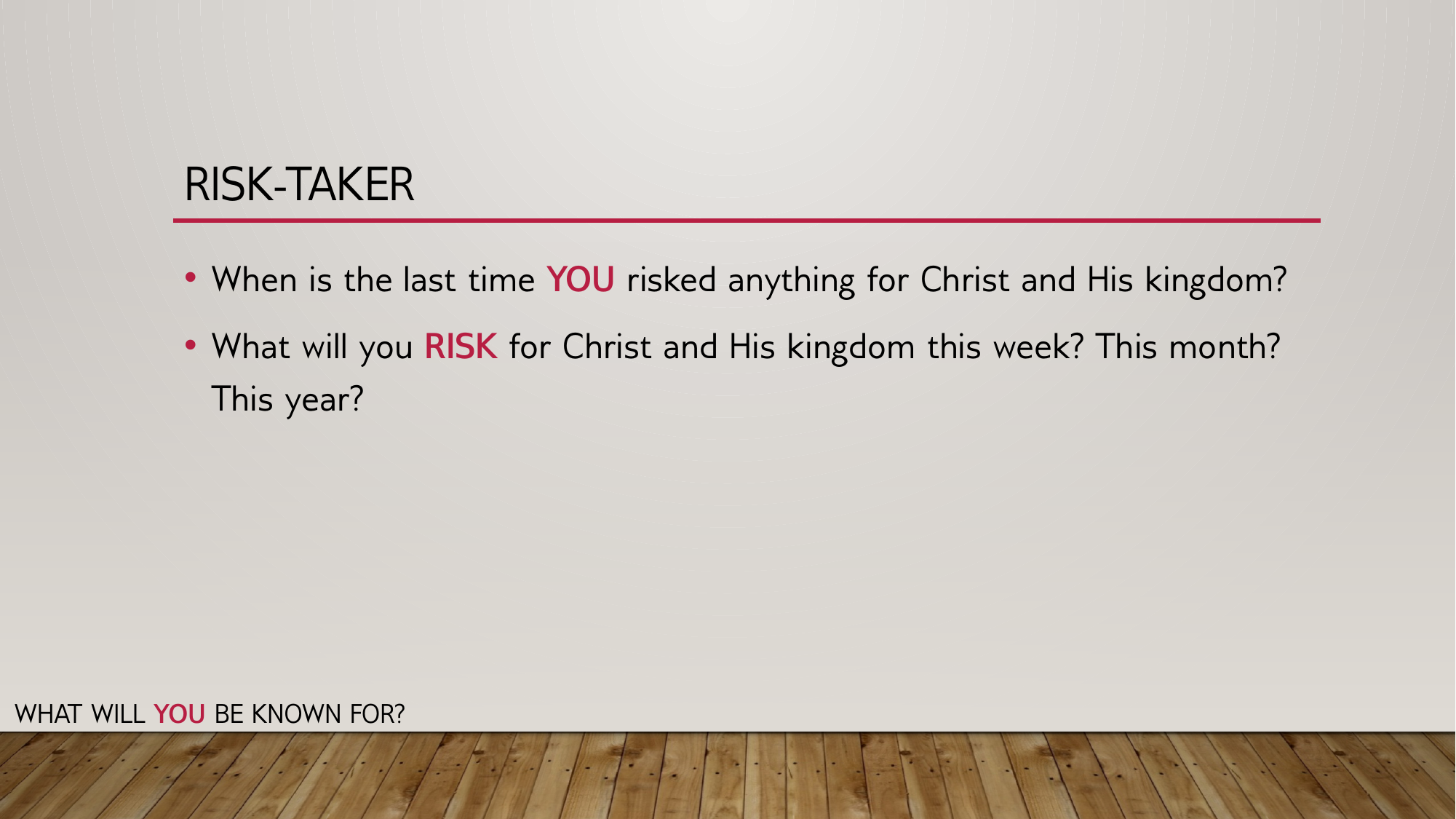

# Risk-Taker
When is the last time YOU risked anything for Christ and His kingdom?
What will you RISK for Christ and His kingdom this week? This month? This year?

WHAT WILL YOU BE KNOWN FOR?